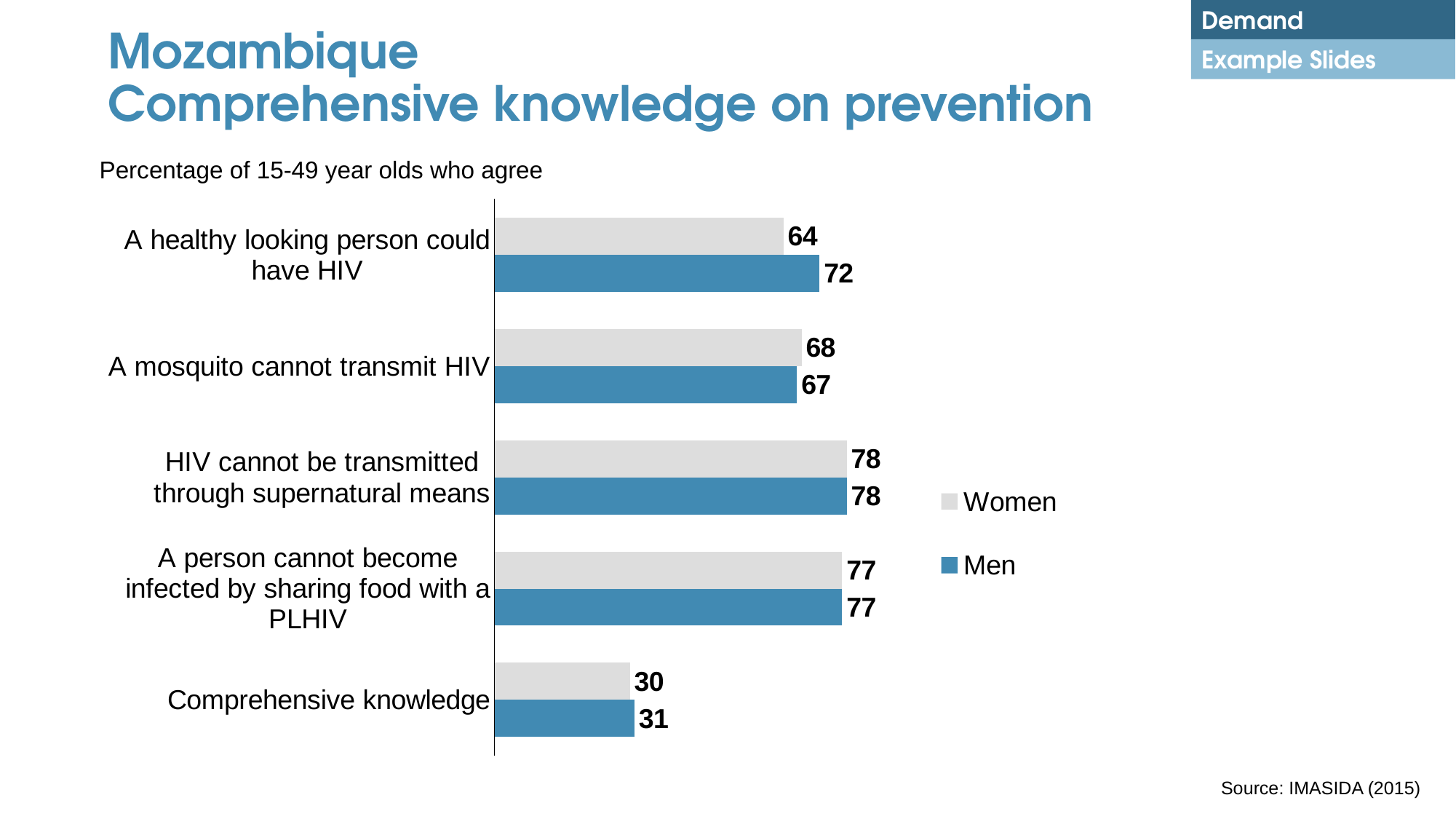

Demand
Mozambique
Comprehensive knowledge on prevention
Example Slides
Percentage of 15-49 year olds who agree

### Chart

| Category | Men | Women |
|---|---|---|
| Comprehensive knowledge | 31.0 | 30.0 |
| A person cannot become infected by sharing food with a PLHIV | 77.0 | 77.0 |
| HIV cannot be transmitted through supernatural means | 78.0 | 78.0 |
| A mosquito cannot transmit HIV | 67.0 | 68.0 |
| A healthy looking person could have HIV | 72.0 | 64.0 |
Source: IMASIDA (2015)